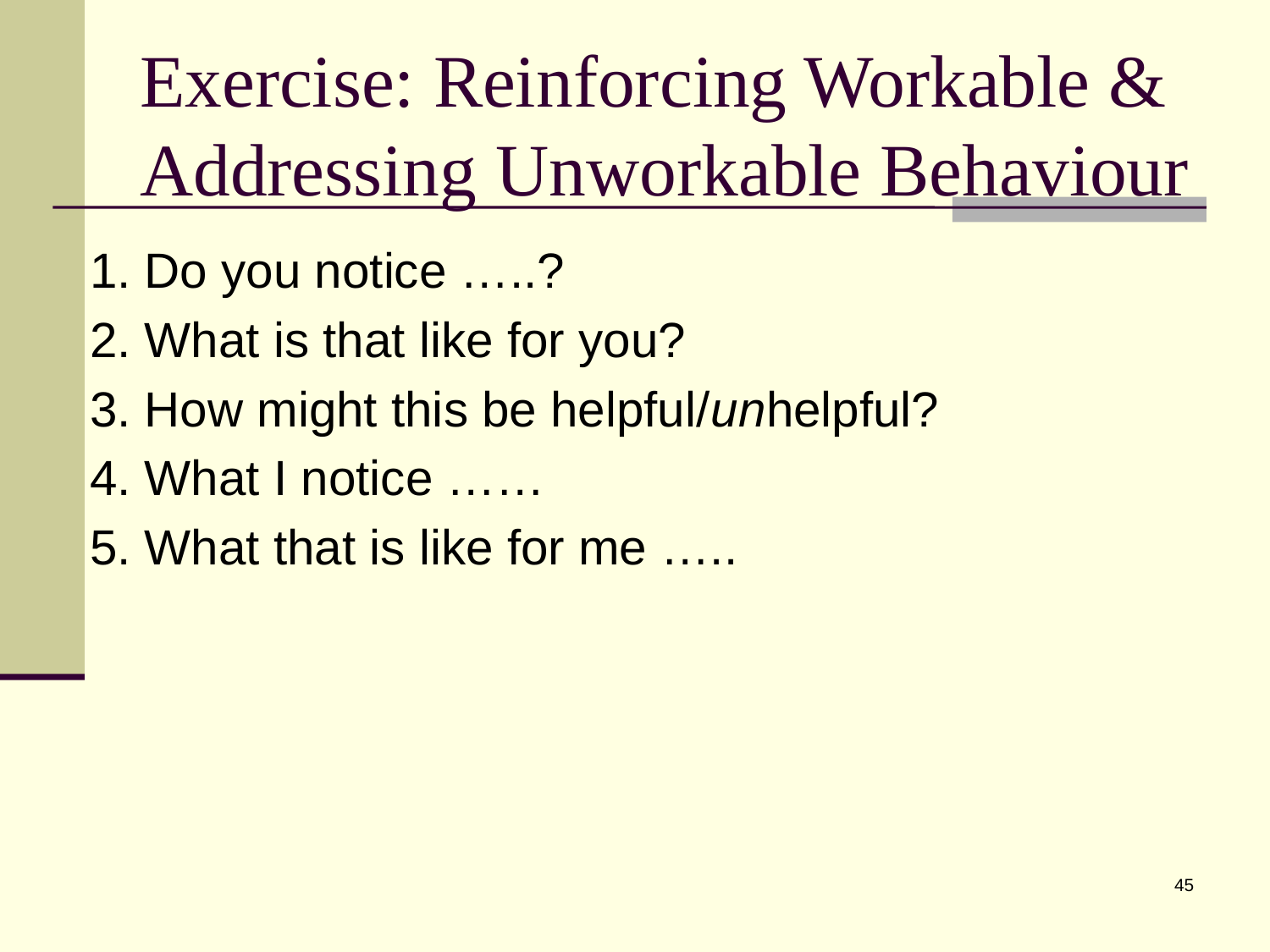

Exercise: Reinforcing Workable & Addressing Unworkable Behaviour
1. Do you notice …..?
2. What is that like for you?
3. How might this be helpful/unhelpful?
4. What I notice ……
5. What that is like for me …..

45